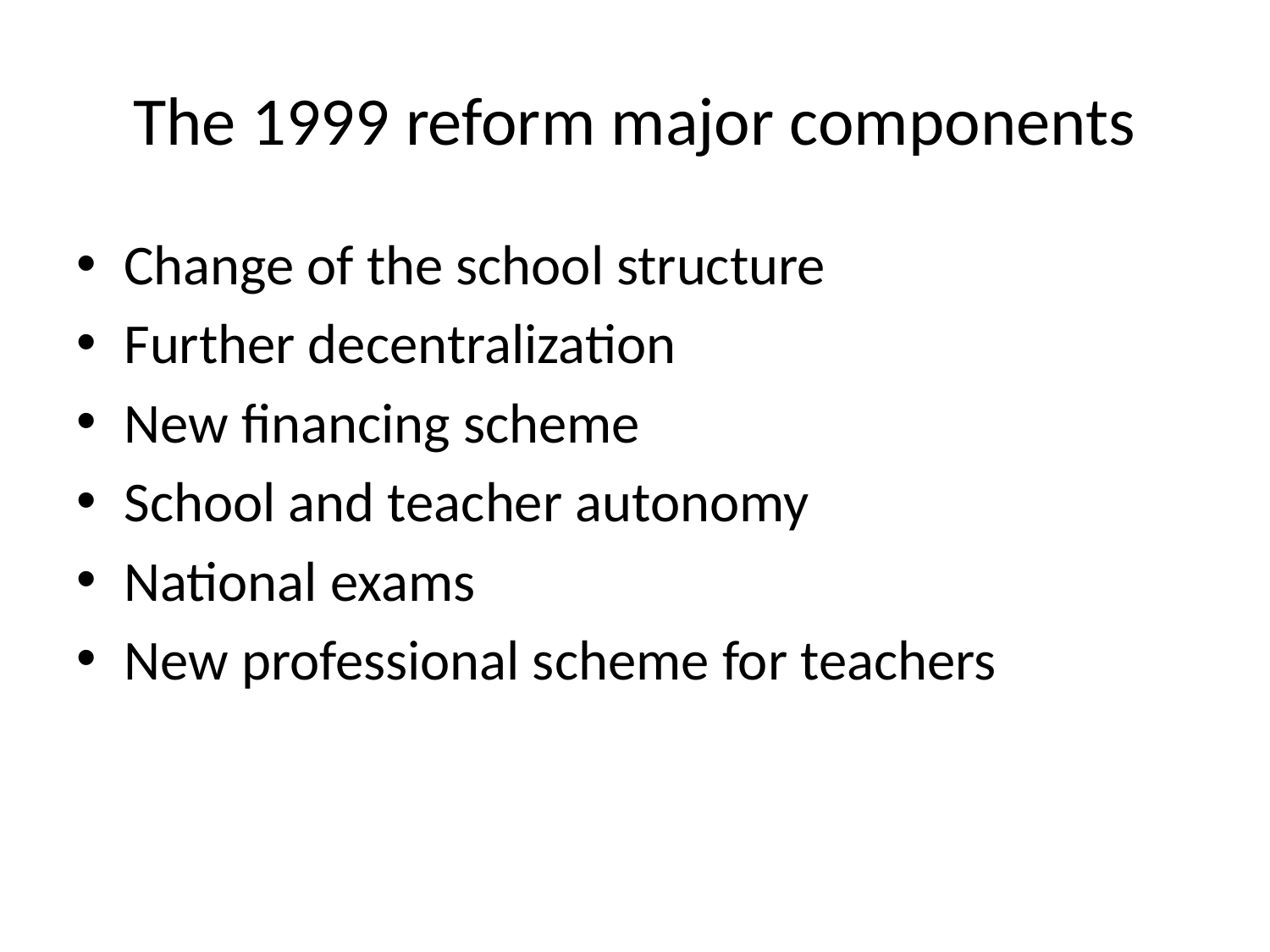

# The 1999 reform major components
Change of the school structure
Further decentralization
New financing scheme
School and teacher autonomy
National exams
New professional scheme for teachers